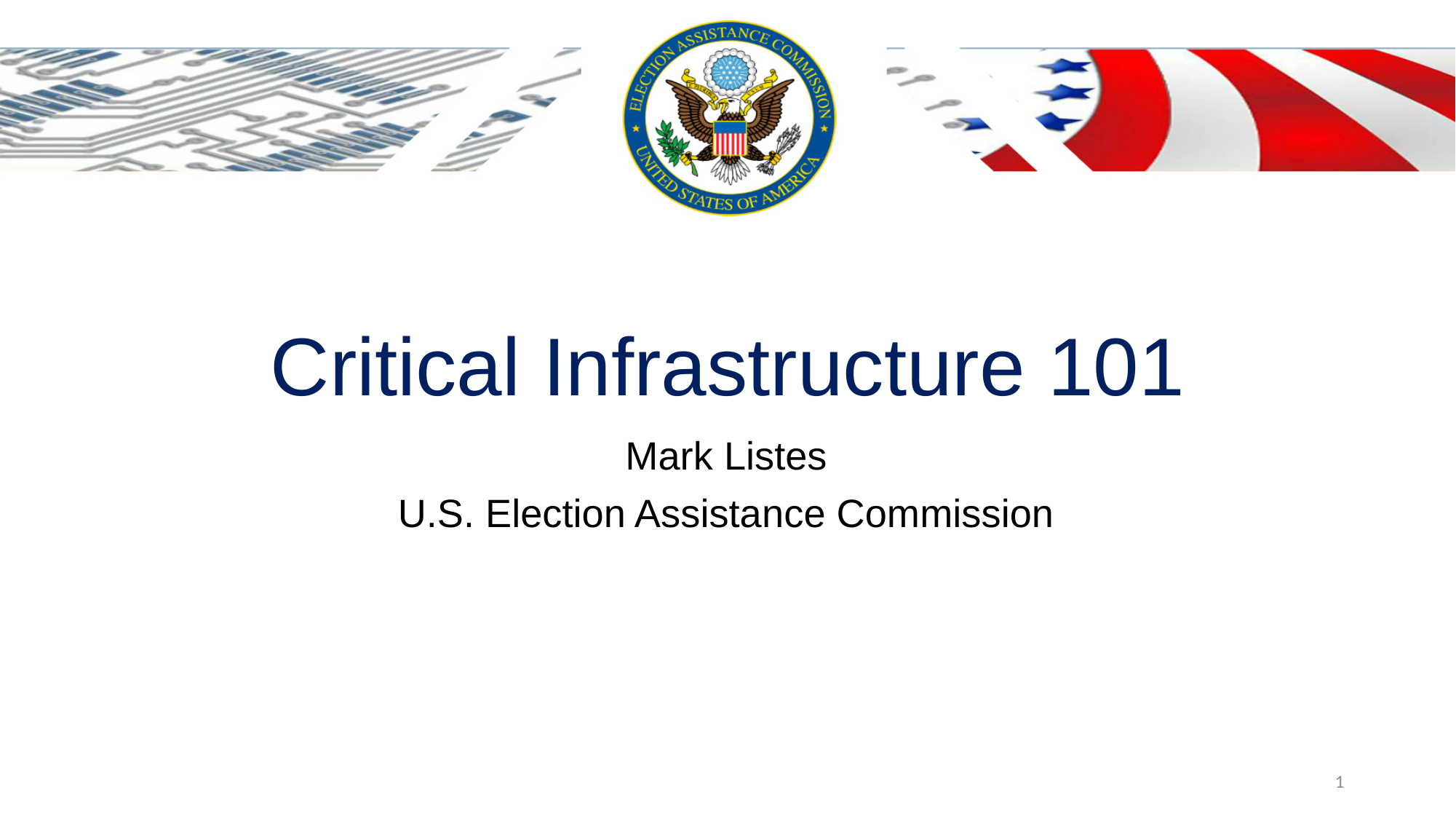

# Critical Infrastructure 101
Mark Listes
U.S. Election Assistance Commission
1